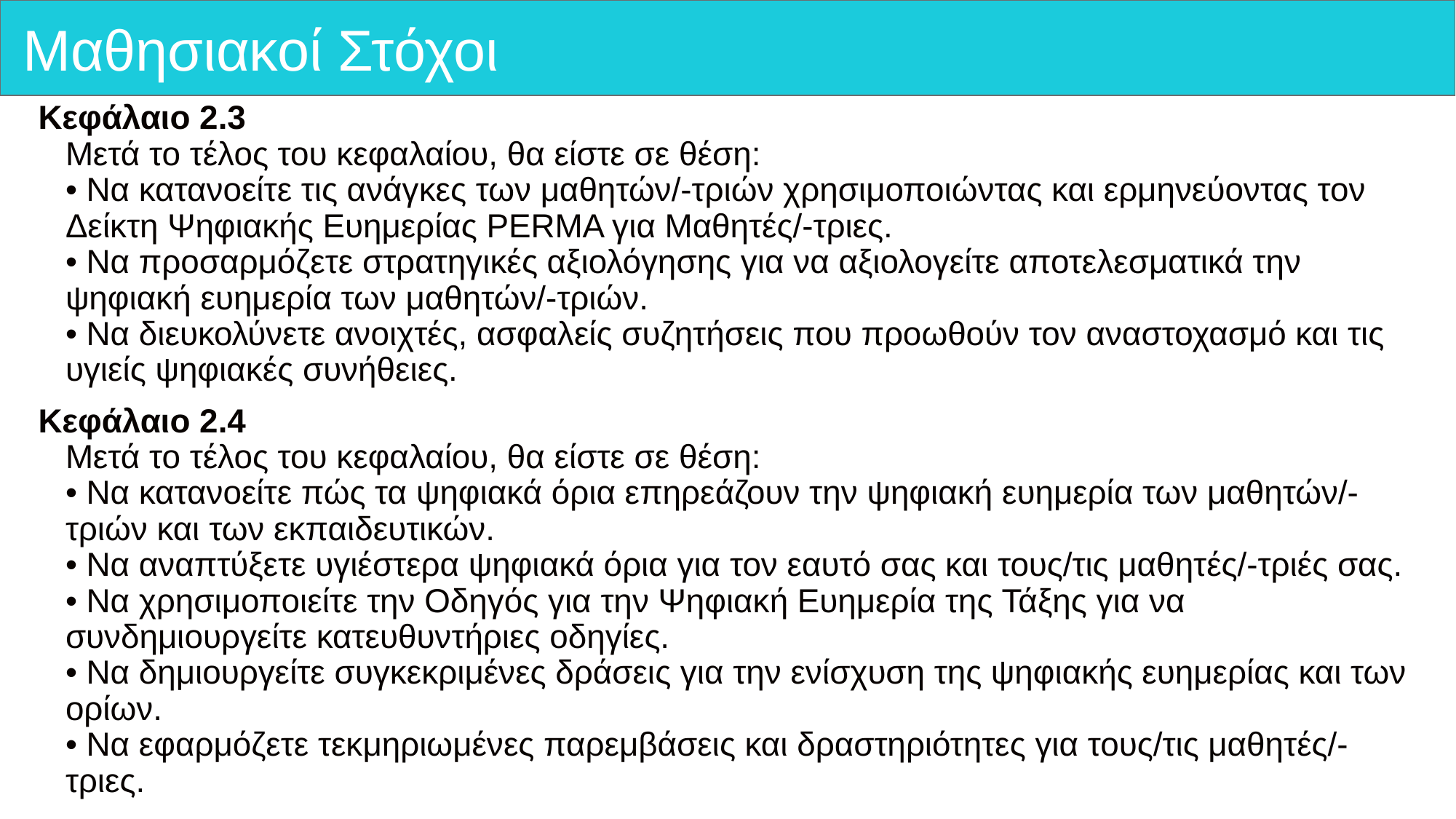

# Μαθησιακοί Στόχοι
Κεφάλαιο 2.3
Μετά το τέλος του κεφαλαίου, θα είστε σε θέση:
• Να κατανοείτε τις ανάγκες των μαθητών/-τριών χρησιμοποιώντας και ερμηνεύοντας τον Δείκτη Ψηφιακής Ευημερίας PERMA για Μαθητές/-τριες.
• Να προσαρμόζετε στρατηγικές αξιολόγησης για να αξιολογείτε αποτελεσματικά την ψηφιακή ευημερία των μαθητών/-τριών.
• Να διευκολύνετε ανοιχτές, ασφαλείς συζητήσεις που προωθούν τον αναστοχασμό και τις υγιείς ψηφιακές συνήθειες.
Κεφάλαιο 2.4
Μετά το τέλος του κεφαλαίου, θα είστε σε θέση:
• Να κατανοείτε πώς τα ψηφιακά όρια επηρεάζουν την ψηφιακή ευημερία των μαθητών/-τριών και των εκπαιδευτικών.
• Να αναπτύξετε υγιέστερα ψηφιακά όρια για τον εαυτό σας και τους/τις μαθητές/-τριές σας.
• Να χρησιμοποιείτε την Οδηγός για την Ψηφιακή Ευημερία της Τάξης για να συνδημιουργείτε κατευθυντήριες οδηγίες.
• Να δημιουργείτε συγκεκριμένες δράσεις για την ενίσχυση της ψηφιακής ευημερίας και των ορίων.
• Να εφαρμόζετε τεκμηριωμένες παρεμβάσεις και δραστηριότητες για τους/τις μαθητές/-τριες.